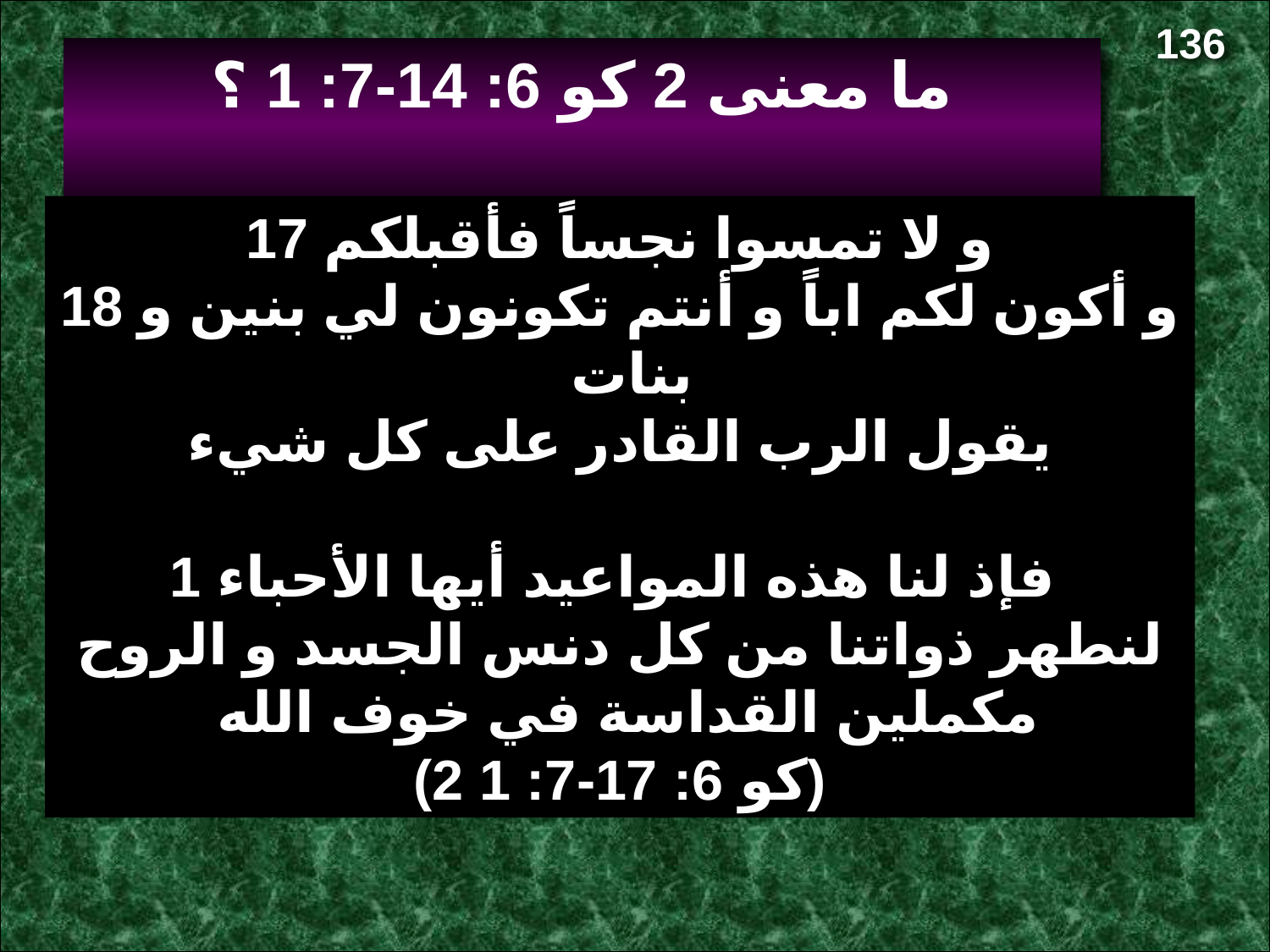

"
136
ما معنى 2 كو 6: 14-7: 1 ؟
17 و لا تمسوا نجساً فأقبلكم
18 و أكون لكم اباً و أنتم تكونون لي بنين و بنات
يقول الرب القادر على كل شيء

1 فإذ لنا هذه المواعيد أيها الأحباء
لنطهر ذواتنا من كل دنس الجسد و الروح
 مكملين القداسة في خوف الله
(2 كو 6: 17-7: 1)